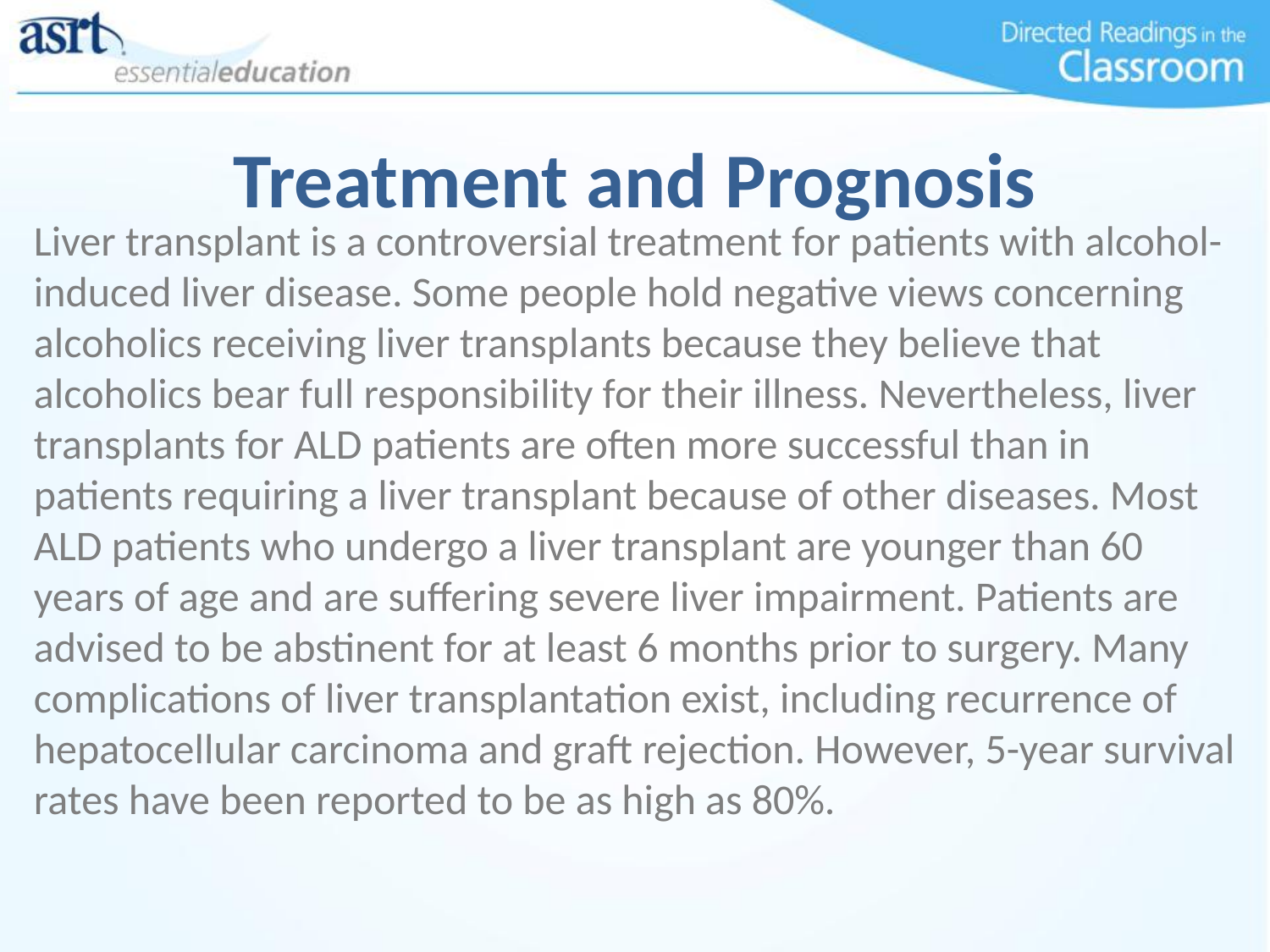

Treatment and Prognosis
Liver transplant is a controversial treatment for patients with alcohol-induced liver disease. Some people hold negative views concerning alcoholics receiving liver transplants because they believe that alcoholics bear full responsibility for their illness. Nevertheless, liver transplants for ALD patients are often more successful than in patients requiring a liver transplant because of other diseases. Most ALD patients who undergo a liver transplant are younger than 60 years of age and are suffering severe liver impairment. Patients are advised to be abstinent for at least 6 months prior to surgery. Many complications of liver transplantation exist, including recurrence of hepatocellular carcinoma and graft rejection. However, 5-year survival rates have been reported to be as high as 80%.